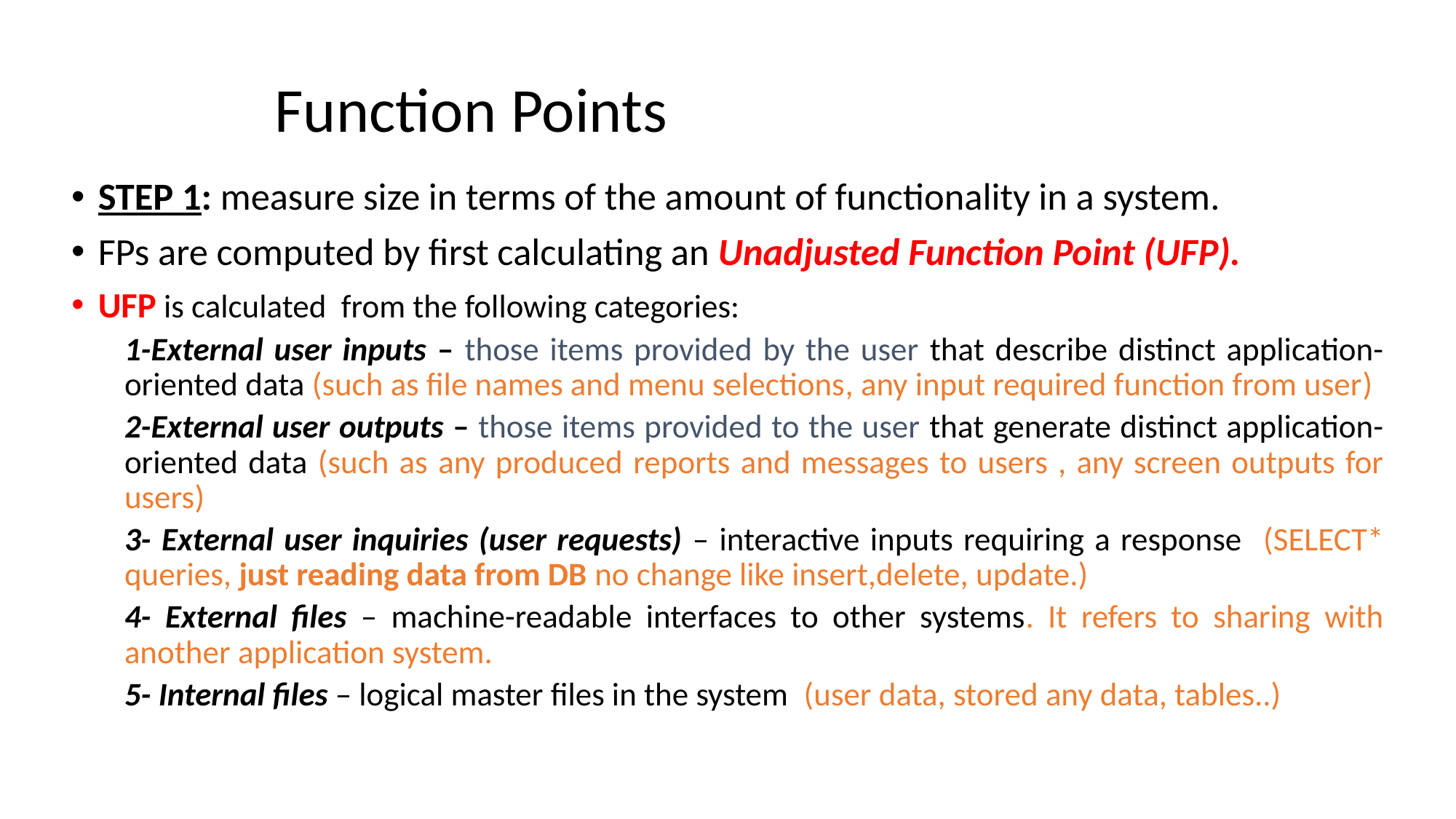

# Function Points
STEP 1: measure size in terms of the amount of functionality in a system.
FPs are computed by first calculating an Unadjusted Function Point (UFP).
UFP is calculated  from the following categories:
1-External user inputs – those items provided by the user that describe distinct application-oriented data (such as file names and menu selections, any input required function from user)
2-External user outputs – those items provided to the user that generate distinct application-oriented data (such as any produced reports and messages to users , any screen outputs for users)
3- External user inquiries (user requests) – interactive inputs requiring a response  (SELECT* queries, just reading data from DB no change like insert,delete, update.)
4- External files – machine-readable interfaces to other systems. It refers to sharing with another application system.
5- Internal files – logical master files in the system  (user data, stored any data, tables..)